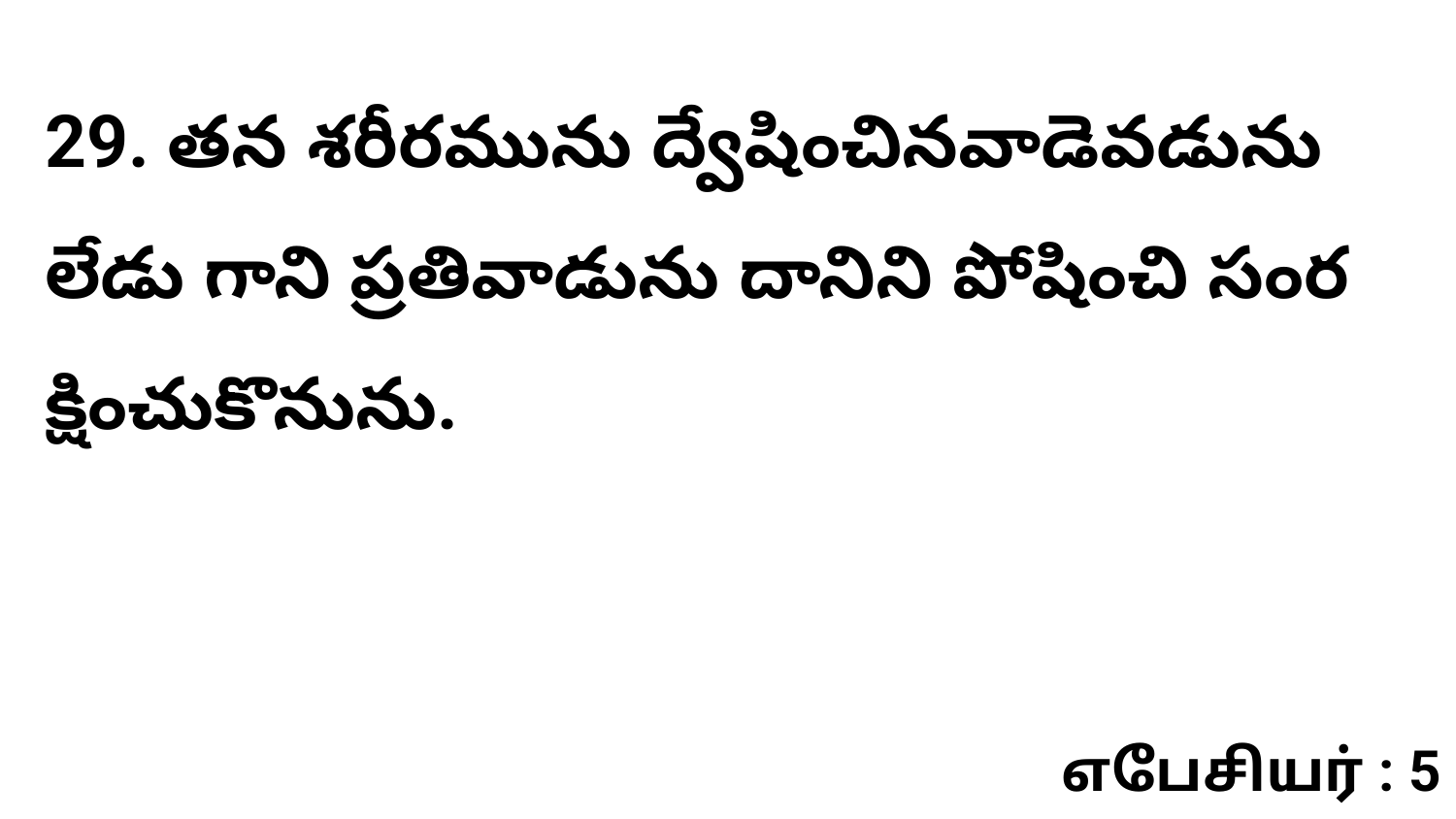

29. తన శరీరమును ద్వేషించినవాడెవడును లేడు గాని ప్రతివాడును దానిని పోషించి సంర క్షించుకొనును.
எபேசியர் : 5